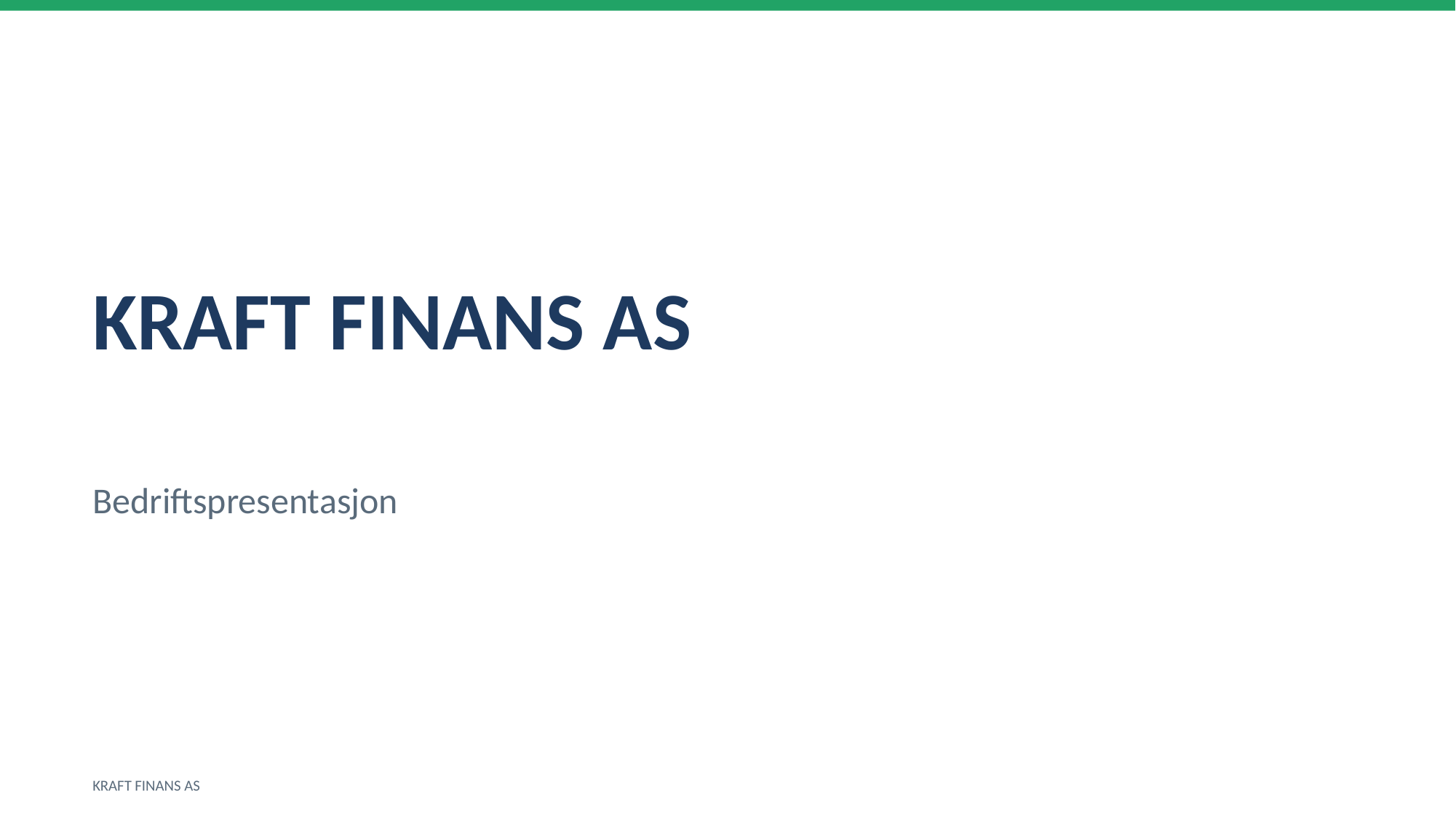

KRAFT FINANS AS
Bedriftspresentasjon
KRAFT FINANS AS